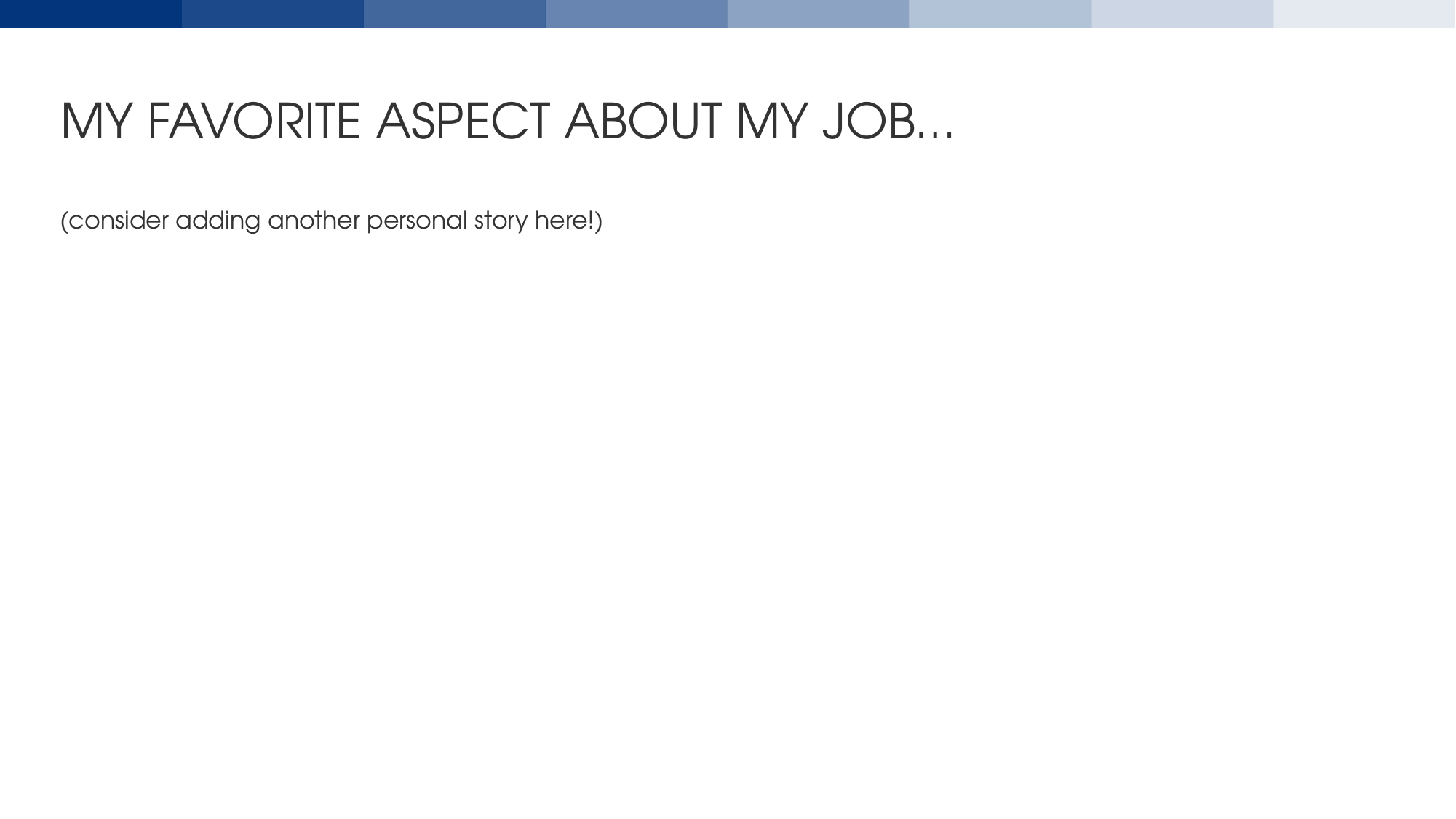

# MY FAVORITE ASPECT ABOUT MY JOB…
(consider adding another personal story here!)